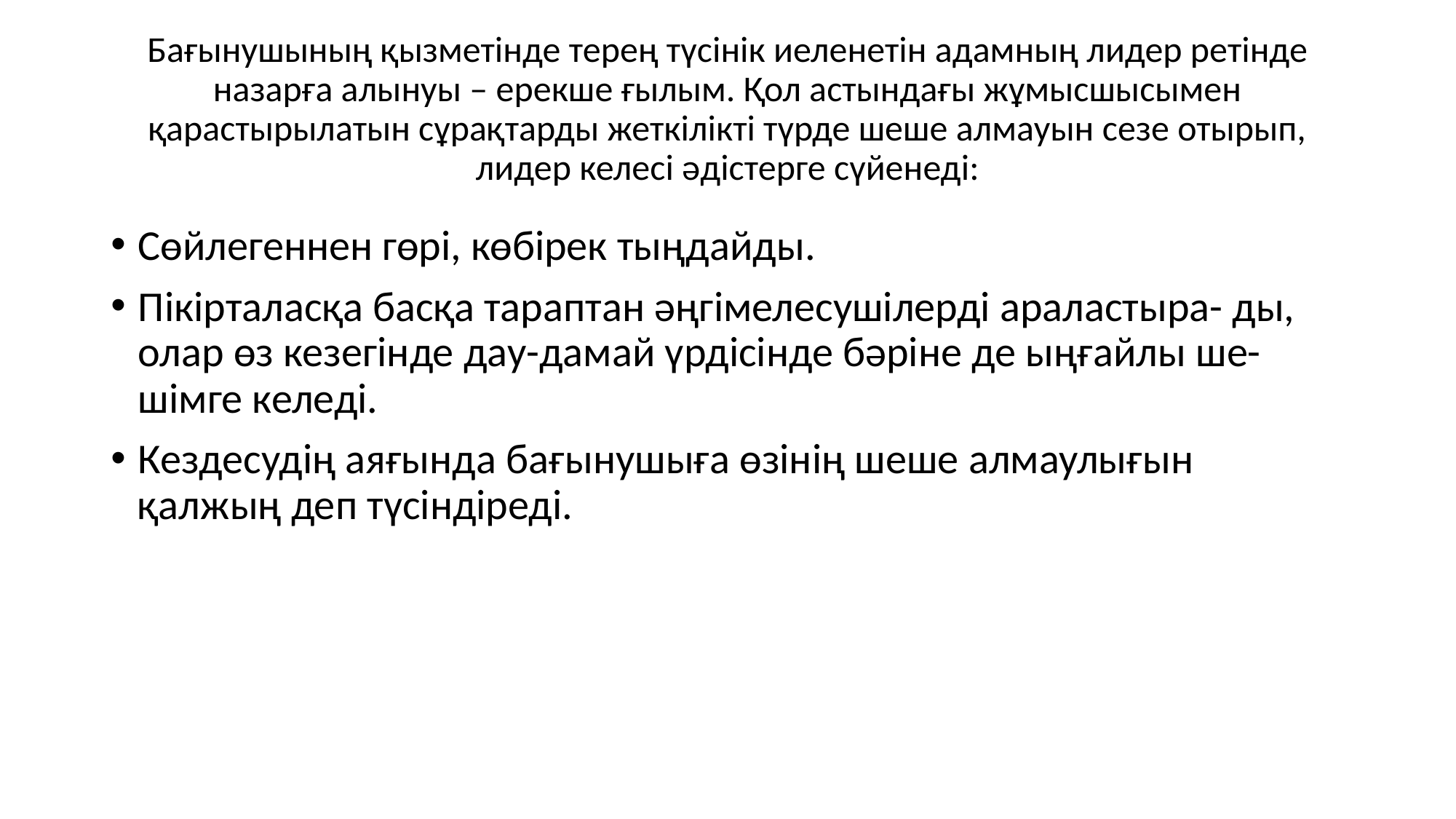

# Бағынушының қызметінде терең түсінік иеленетін адамның лидер ретінде назарға алынуы – ерекше ғылым. Қол астындағы жұмысшысымен қарастырылатын сұрақтарды жеткілікті түрде шеше алмауын сезе отырып, лидер келесі əдістерге сүйенеді:
Сөйлегеннен гөрі, көбірек тыңдайды.
Пікірталасқа басқа тараптан əңгімелесушілерді араластыра- ды, олар өз кезегінде дау-дамай үрдісінде бəріне де ыңғайлы ше- шімге келеді.
Кездесудің аяғында бағынушыға өзінің шеше алмаулығын қалжың деп түсіндіреді.